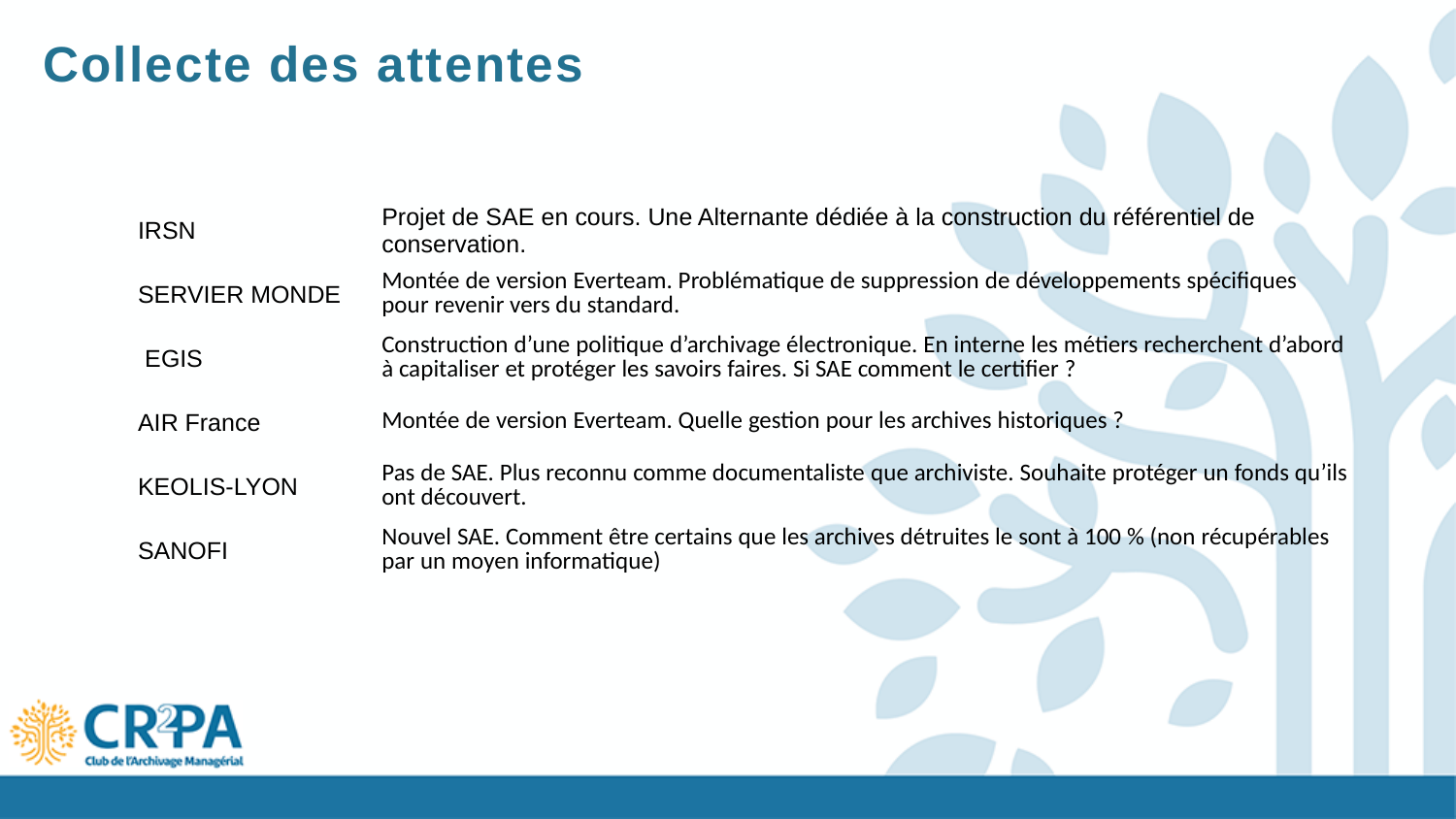

# Collecte des attentes
| IRSN | Projet de SAE en cours. Une Alternante dédiée à la construction du référentiel de conservation. |
| --- | --- |
| SERVIER MONDE | Montée de version Everteam. Problématique de suppression de développements spécifiques pour revenir vers du standard. |
| EGIS | Construction d’une politique d’archivage électronique. En interne les métiers recherchent d’abord à capitaliser et protéger les savoirs faires. Si SAE comment le certifier ? |
| AIR France | Montée de version Everteam. Quelle gestion pour les archives historiques ? |
| KEOLIS-LYON | Pas de SAE. Plus reconnu comme documentaliste que archiviste. Souhaite protéger un fonds qu’ils ont découvert. |
| SANOFI | Nouvel SAE. Comment être certains que les archives détruites le sont à 100 % (non récupérables par un moyen informatique) |